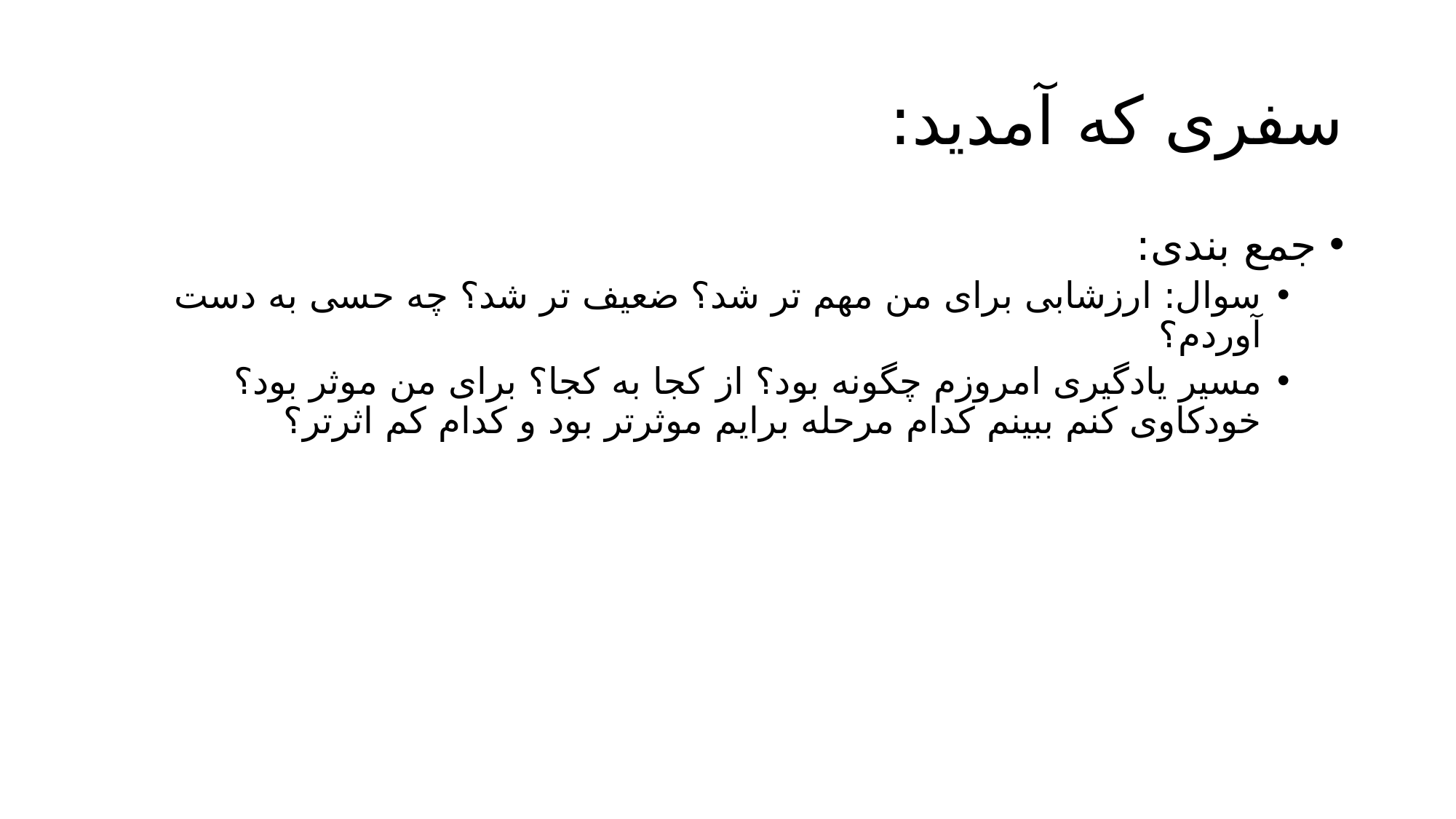

# سفری که آمدید:
جمع بندی:
سوال: ارزشابی برای من مهم تر شد؟ ضعیف تر شد؟ چه حسی به دست آوردم؟
مسیر یادگیری امروزم چگونه بود؟ از کجا به کجا؟ برای من موثر بود؟ خودکاوی کنم ببینم کدام مرحله برایم موثرتر بود و کدام کم اثرتر؟